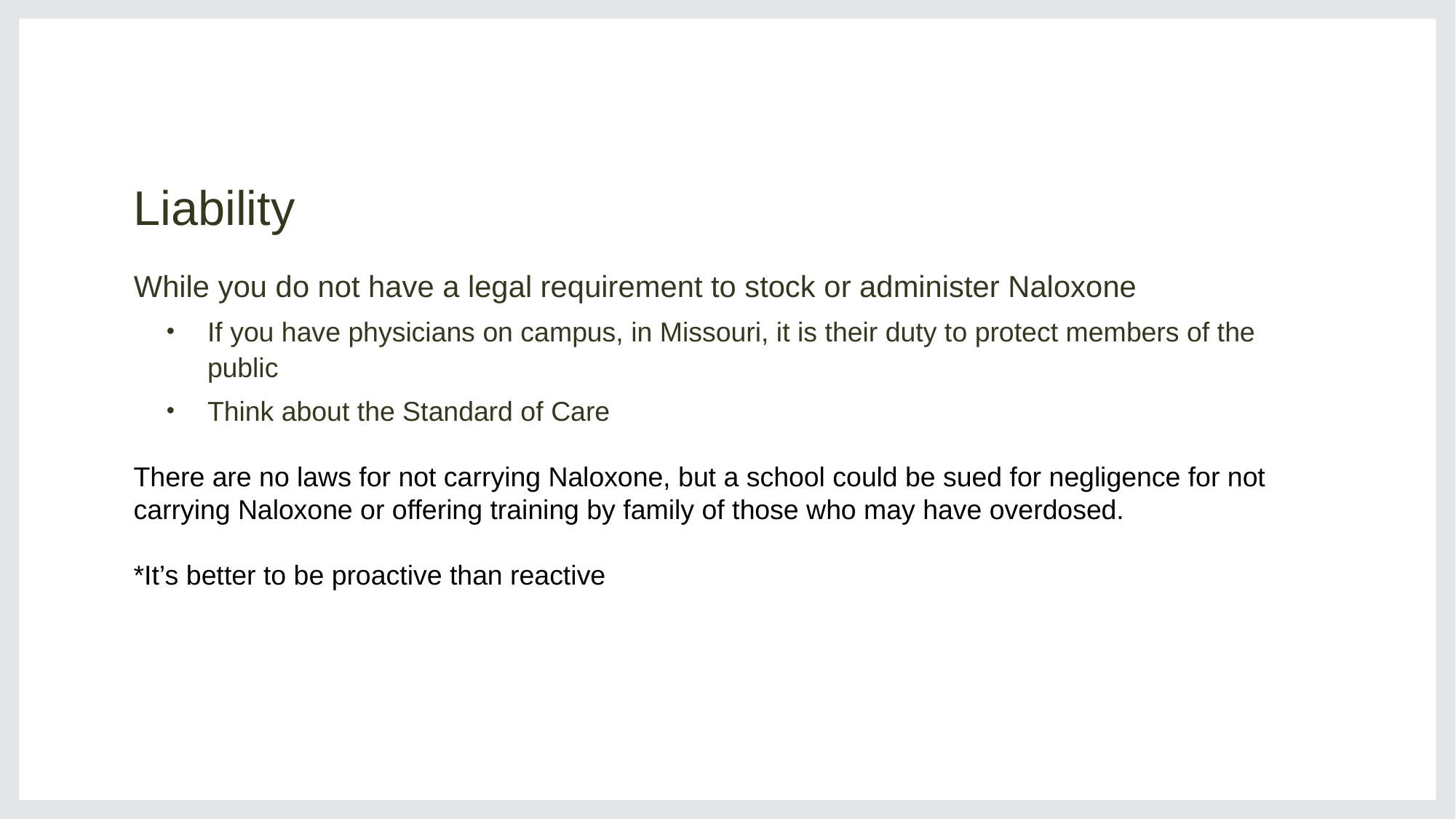

# Liability
While you do not have a legal requirement to stock or administer Naloxone
If you have physicians on campus, in Missouri, it is their duty to protect members of the public
Think about the Standard of Care
There are no laws for not carrying Naloxone, but a school could be sued for negligence for not carrying Naloxone or offering training by family of those who may have overdosed.

*It’s better to be proactive than reactive